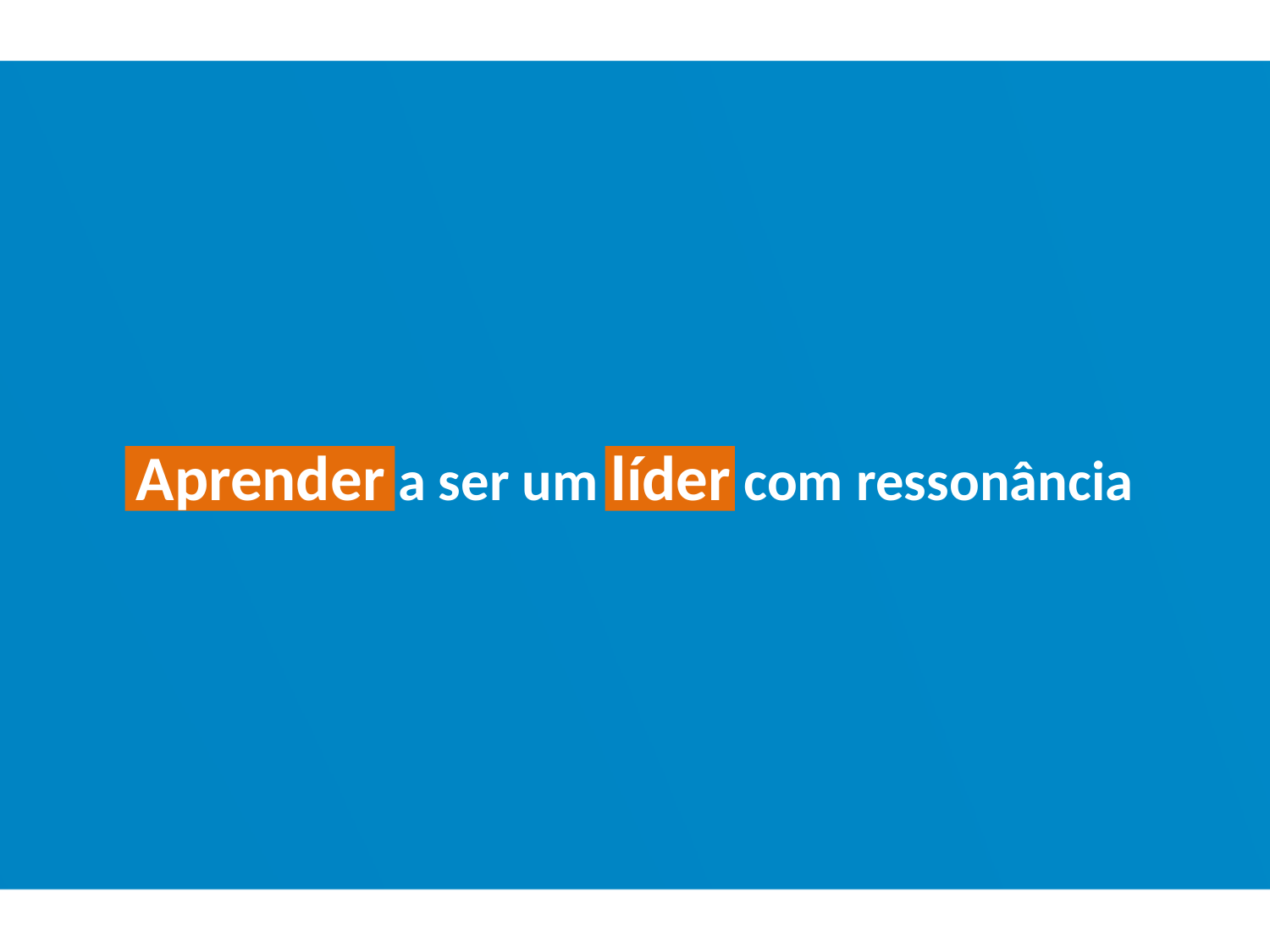

Aprender a ser um líder com ressonância